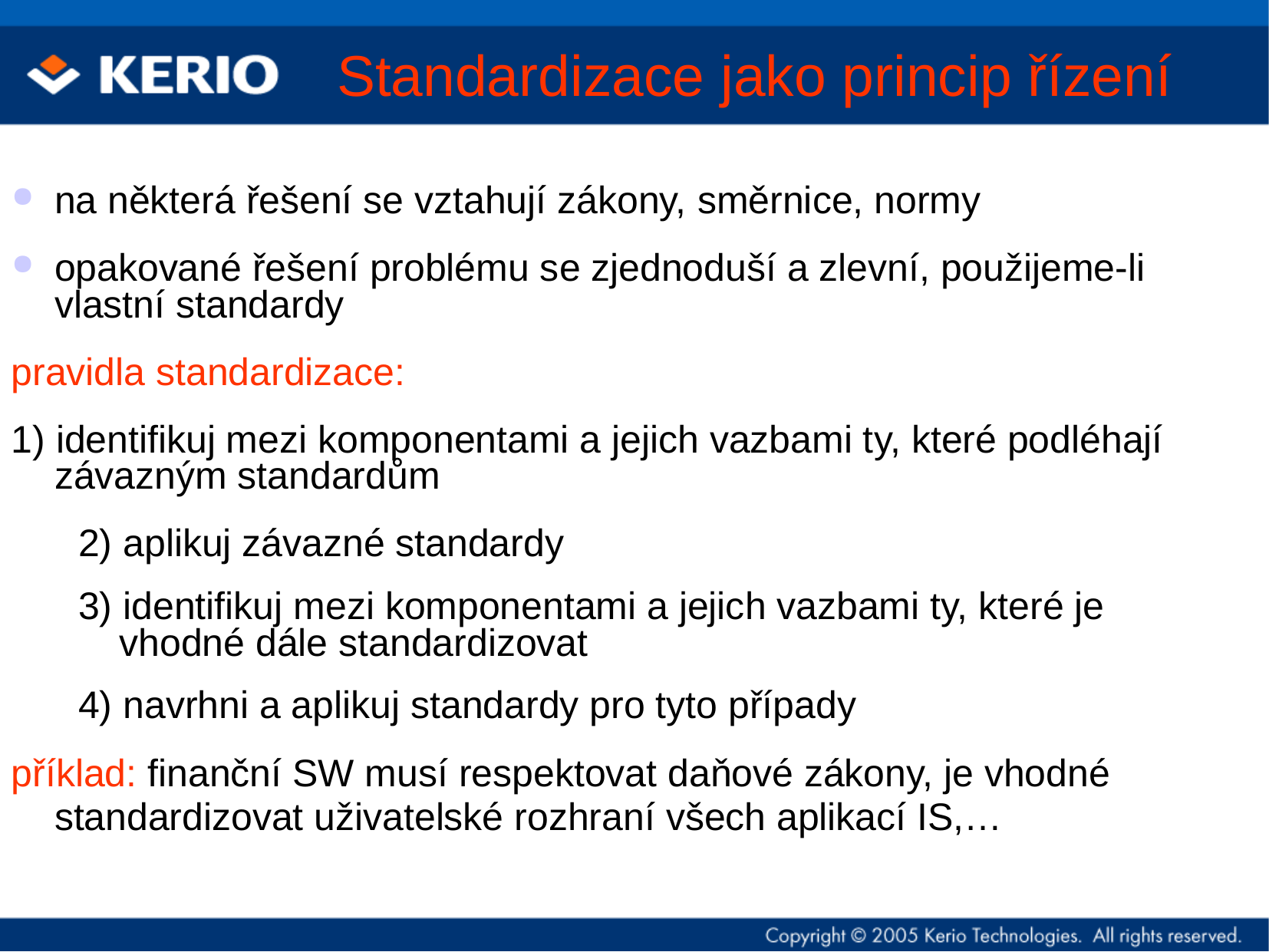

# Standardizace jako princip řízení
na některá řešení se vztahují zákony, směrnice, normy
opakované řešení problému se zjednoduší a zlevní, použijeme-li vlastní standardy
pravidla standardizace:
1) identifikuj mezi komponentami a jejich vazbami ty, které podléhají závazným standardům
2) aplikuj závazné standardy
3) identifikuj mezi komponentami a jejich vazbami ty, které je vhodné dále standardizovat
4) navrhni a aplikuj standardy pro tyto případy
příklad: finanční SW musí respektovat daňové zákony, je vhodné standardizovat uživatelské rozhraní všech aplikací IS,…